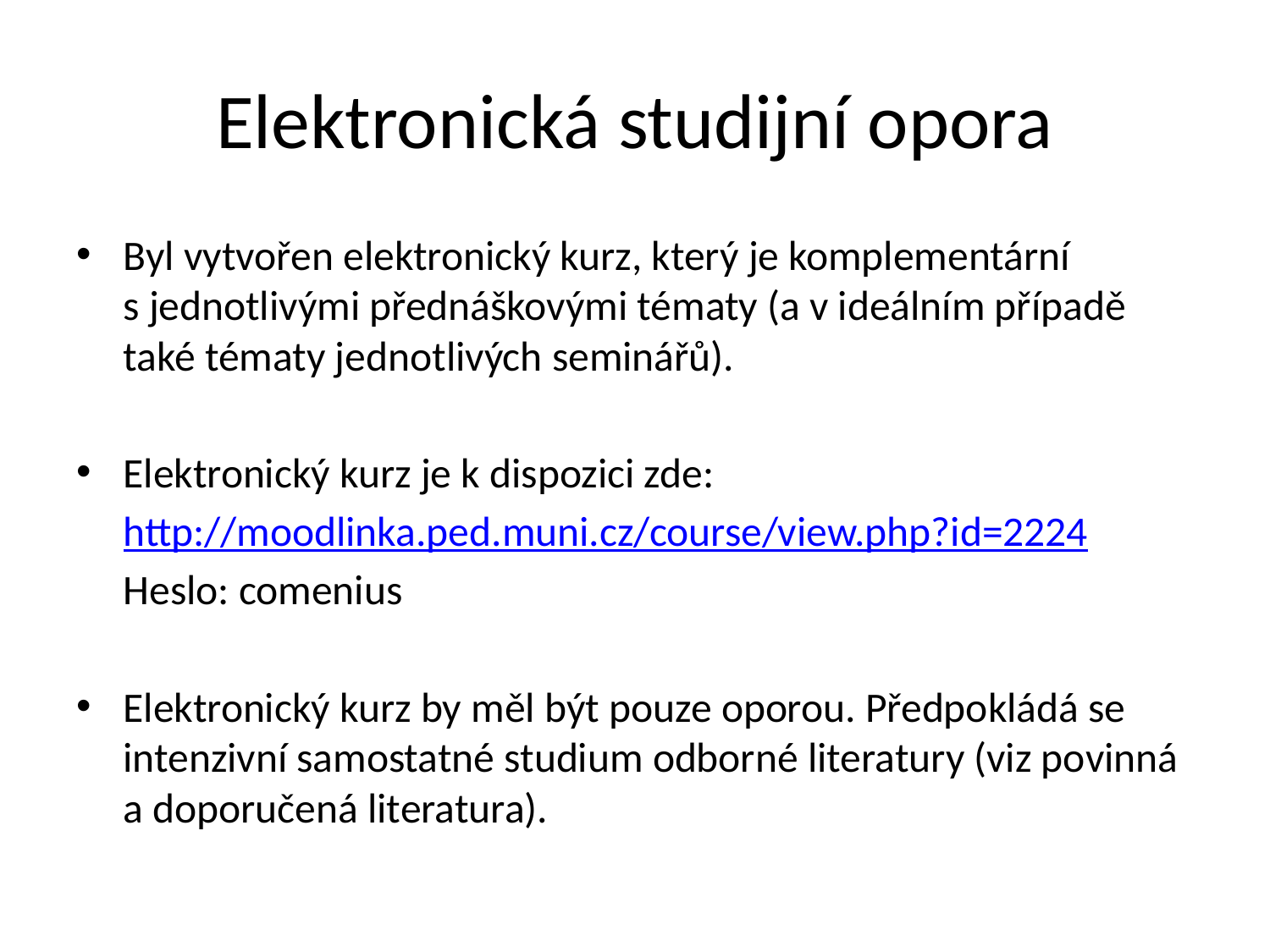

# Elektronická studijní opora
Byl vytvořen elektronický kurz, který je komplementární
s jednotlivými přednáškovými tématy (a v ideálním případě také tématy jednotlivých seminářů).

Elektronický kurz je k dispozici zde:
		http://moodlinka.ped.muni.cz/course/view.php?id=2224
	Heslo: comenius

Elektronický kurz by měl být pouze oporou. Předpokládá se intenzivní samostatné studium odborné literatury (viz povinná
a doporučená literatura).